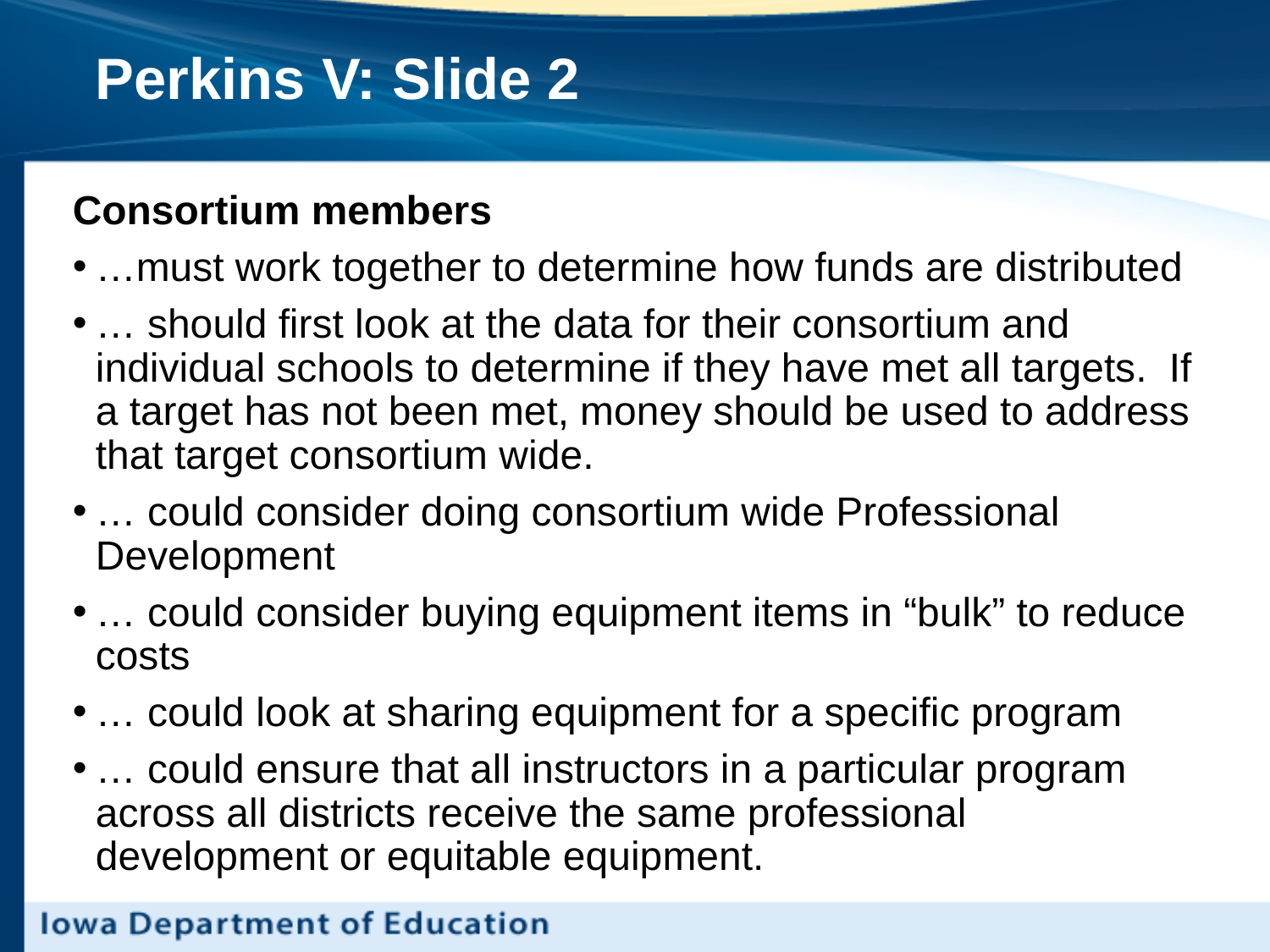

# Perkins V: Slide 2
Consortium members
…must work together to determine how funds are distributed
… should first look at the data for their consortium and individual schools to determine if they have met all targets.  If a target has not been met, money should be used to address that target consortium wide.
… could consider doing consortium wide Professional Development
… could consider buying equipment items in “bulk” to reduce costs
… could look at sharing equipment for a specific program
… could ensure that all instructors in a particular program across all districts receive the same professional development or equitable equipment.